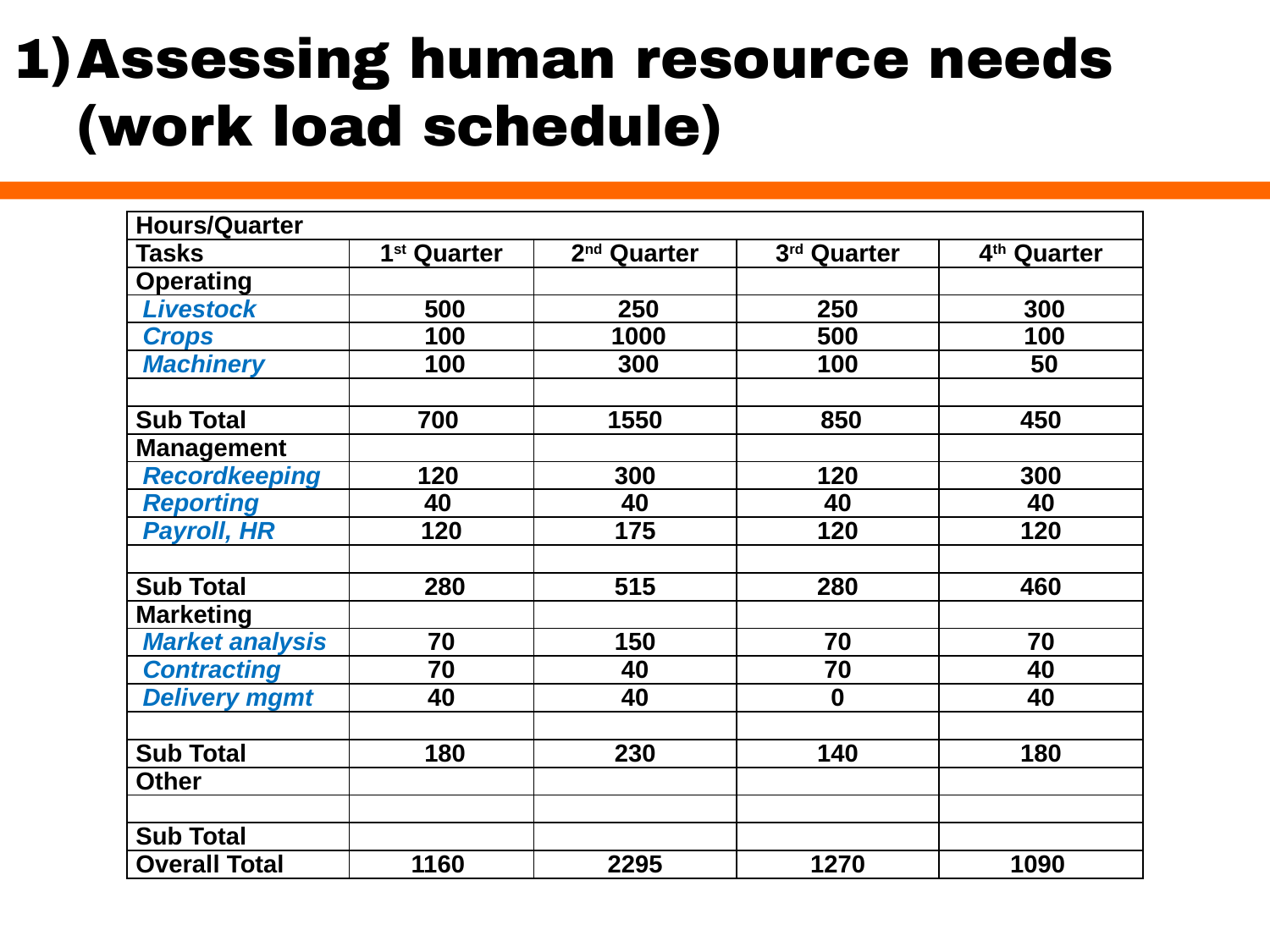

1)	Assessing human resource needs
	(work load schedule)
| Hours/Quarter |  |  |  |  |
| --- | --- | --- | --- | --- |
| Tasks | 1st Quarter | 2nd Quarter | 3rd Quarter | 4th Quarter |
| Operating |  |  |  |  |
| Livestock | 500 | 250 | 250 | 300 |
| Crops | 100 | 1000 | 500 | 100 |
| Machinery | 100 | 300 | 100 | 50 |
|  |  |  |  |  |
| Sub Total | 700 | 1550 | 850 | 450 |
| Management |  |  |  |  |
| Recordkeeping | 120 | 300 | 120 | 300 |
| Reporting | 40 | 40 | 40 | 40 |
| Payroll, HR | 120 | 175 | 120 | 120 |
|  |  |  |  |  |
| Sub Total | 280 | 515 | 280 | 460 |
| Marketing |  |  |  |  |
| Market analysis | 70 | 150 | 70 | 70 |
| Contracting | 70 | 40 | 70 | 40 |
| Delivery mgmt | 40 | 40 | 0 | 40 |
|  |  |  |  |  |
| Sub Total | 180 | 230 | 140 | 180 |
| Other |  |  |  |  |
|  |  |  |  |  |
| Sub Total |  |  |  |  |
| Overall Total | 1160 | 2295 | 1270 | 1090 |